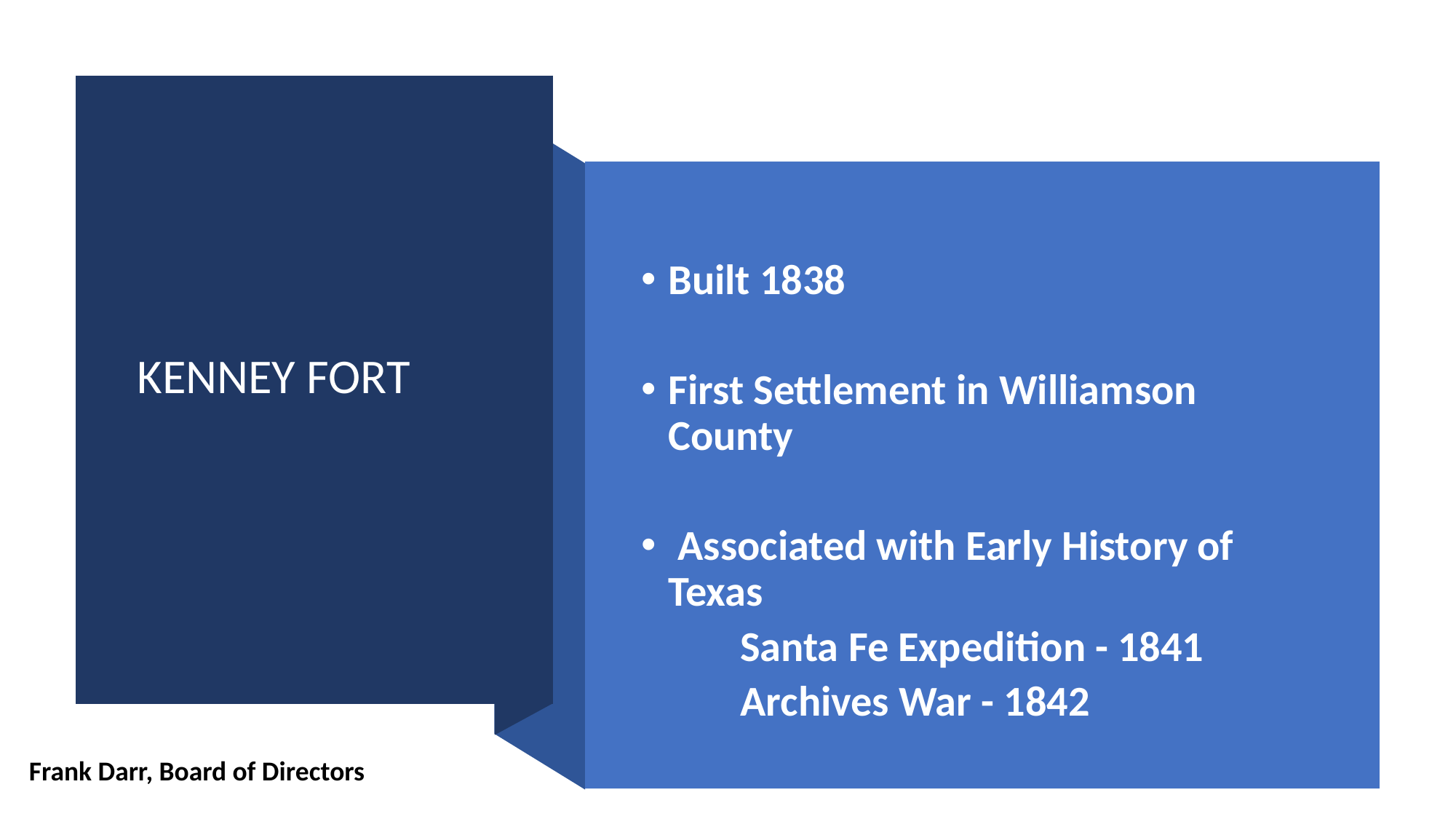

Built 1838

First Settlement in Williamson  County

 Associated with Early History of Texas
           Santa Fe Expedition - 1841
           Archives War - 1842
KENNEY FORT
Frank Darr, Board of Directors